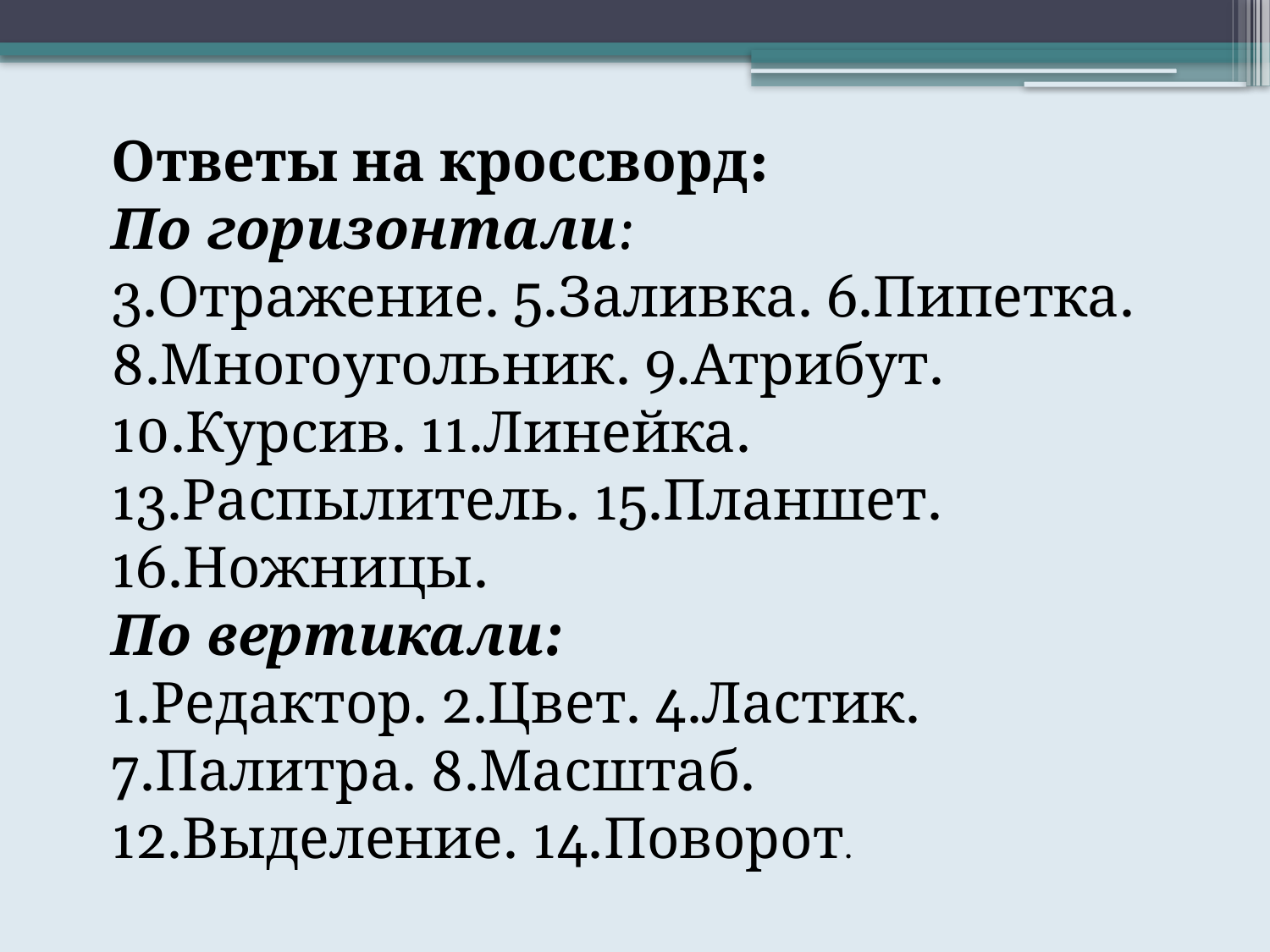

Ответы на кроссворд:
По горизонтали:
3.Отражение. 5.Заливка. 6.Пипетка. 8.Многоугольник. 9.Атрибут. 10.Курсив. 11.Линейка.
13.Распылитель. 15.Планшет. 16.Ножницы.
По вертикали:
1.Редактор. 2.Цвет. 4.Ластик. 7.Палитра. 8.Масштаб.
12.Выделение. 14.Поворот.
#